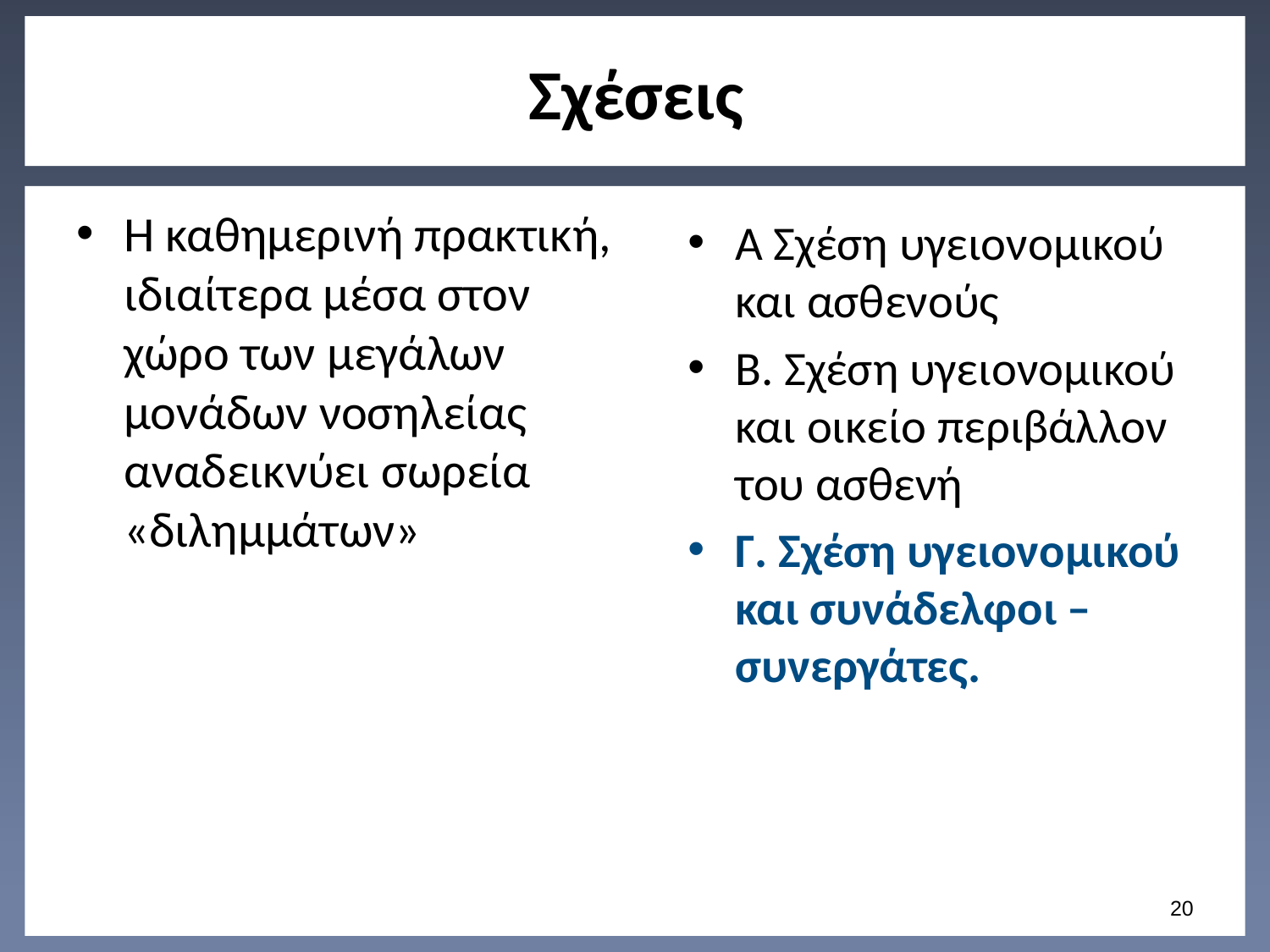

# Σχέσεις
Η καθημερινή πρακτική, ιδιαίτερα μέσα στον χώρο των μεγάλων μονάδων νοσηλείας αναδεικνύει σωρεία «διλημμάτων»
Α Σχέση υγειονομικού και ασθενούς
Β. Σχέση υγειονομικού και οικείο περιβάλλον του ασθενή
Γ. Σχέση υγειονομικού και συνάδελφοι – συνεργάτες.

20